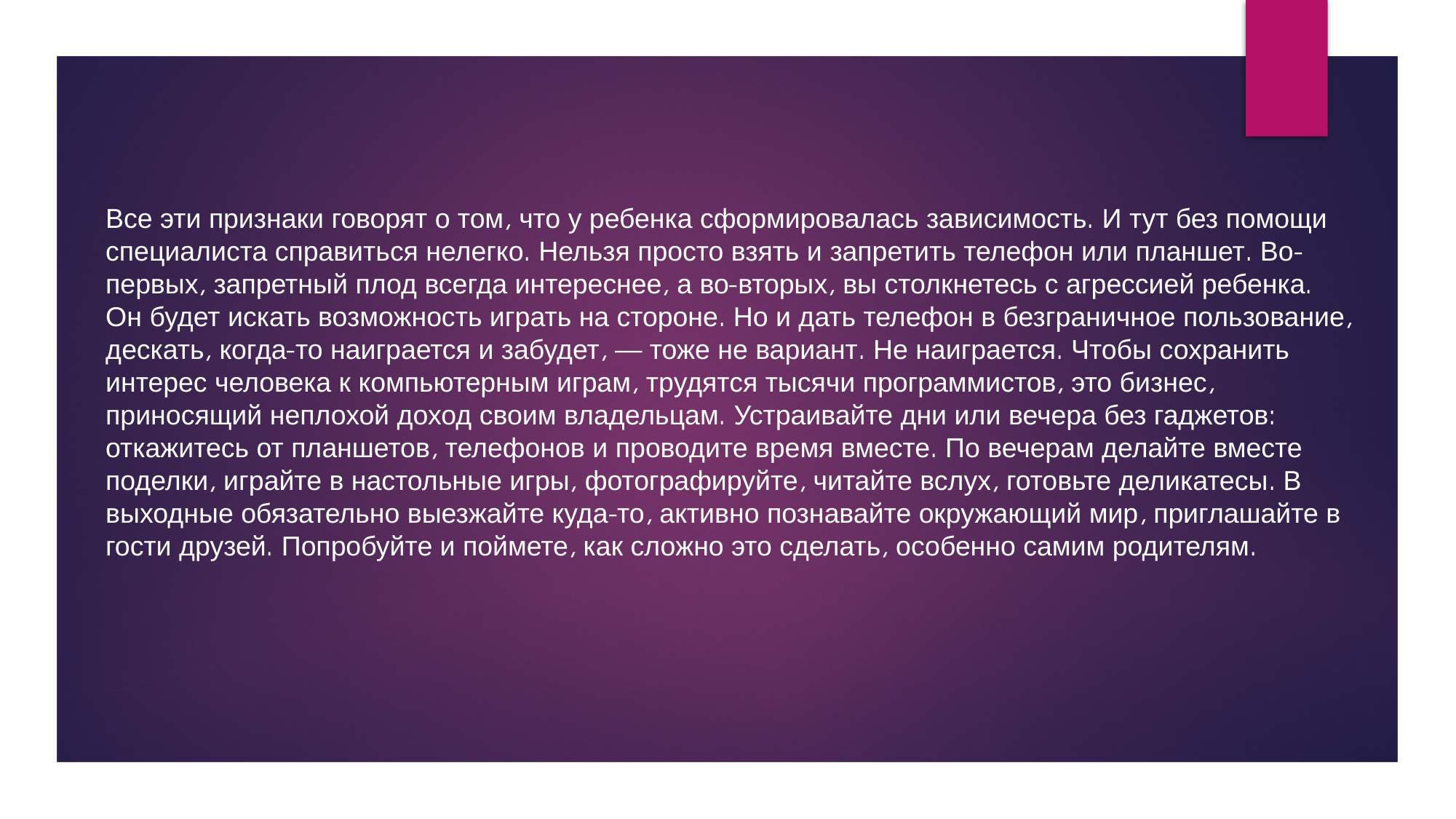

Все эти признаки говорят о том, что у ребенка сформировалась зависимость. И тут без помощи специалиста справиться нелегко. Нельзя просто взять и запретить телефон или планшет. Во-первых, запретный плод всегда интереснее, а во-вторых, вы столкнетесь с агрессией ребенка. Он будет искать возможность играть на стороне. Но и дать телефон в безграничное пользование, дескать, когда-то наиграется и забудет, — тоже не вариант. Не наиграется. Чтобы сохранить интерес человека к компьютерным играм, трудятся тысячи программистов, это бизнес, приносящий неплохой доход своим владельцам. Устраивайте дни или вечера без гаджетов: откажитесь от планшетов, телефонов и проводите время вместе. По вечерам делайте вместе поделки, играйте в настольные игры, фотографируйте, читайте вслух, готовьте деликатесы. В выходные обязательно выезжайте куда-то, активно познавайте окружающий мир, приглашайте в гости друзей. Попробуйте и поймете, как сложно это сделать, особенно самим родителям.